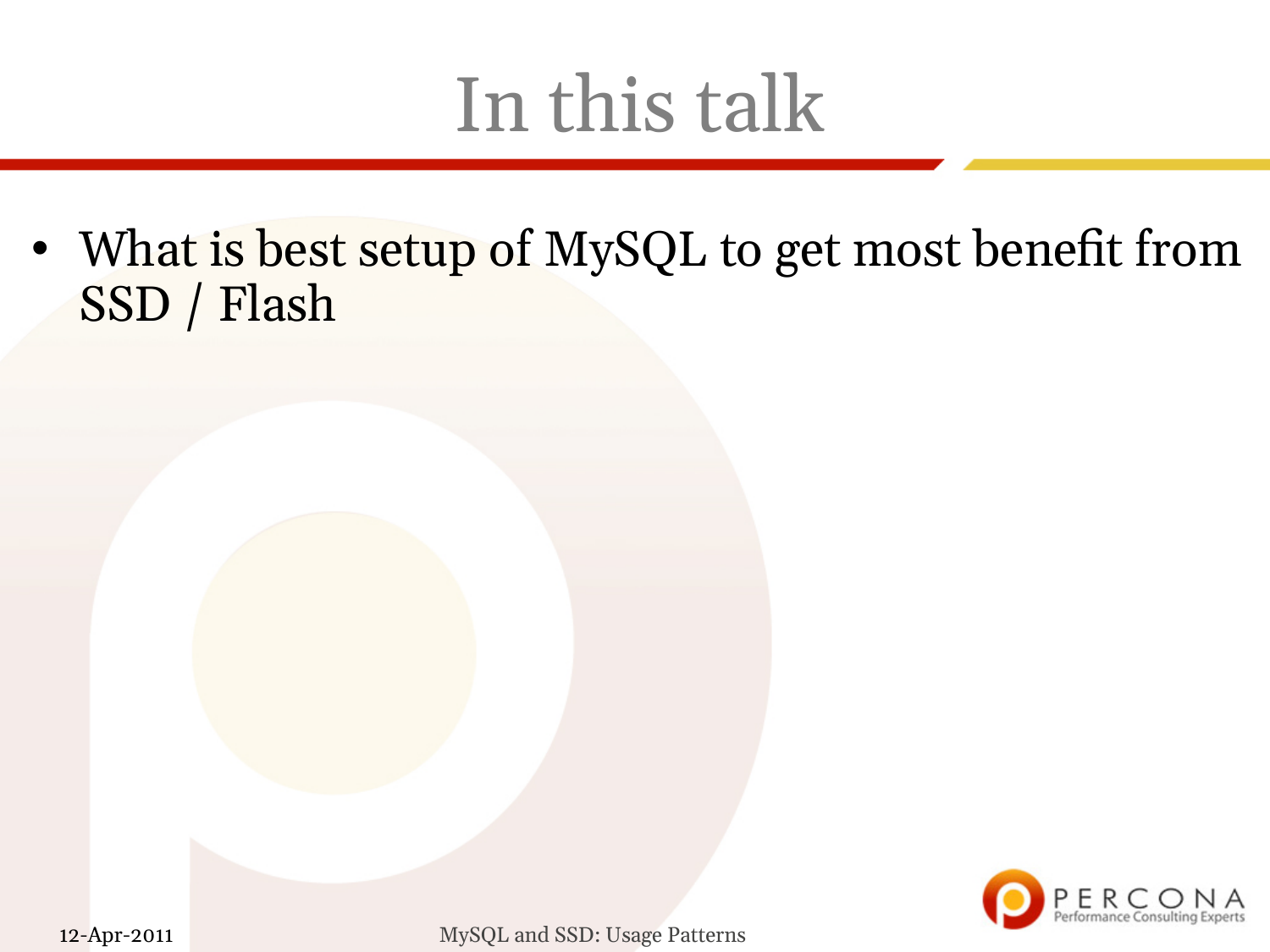

# In this talk
What is best setup of MySQL to get most benefit from SSD / Flash
MySQL and SSD: Usage Patterns
12-Apr-2011